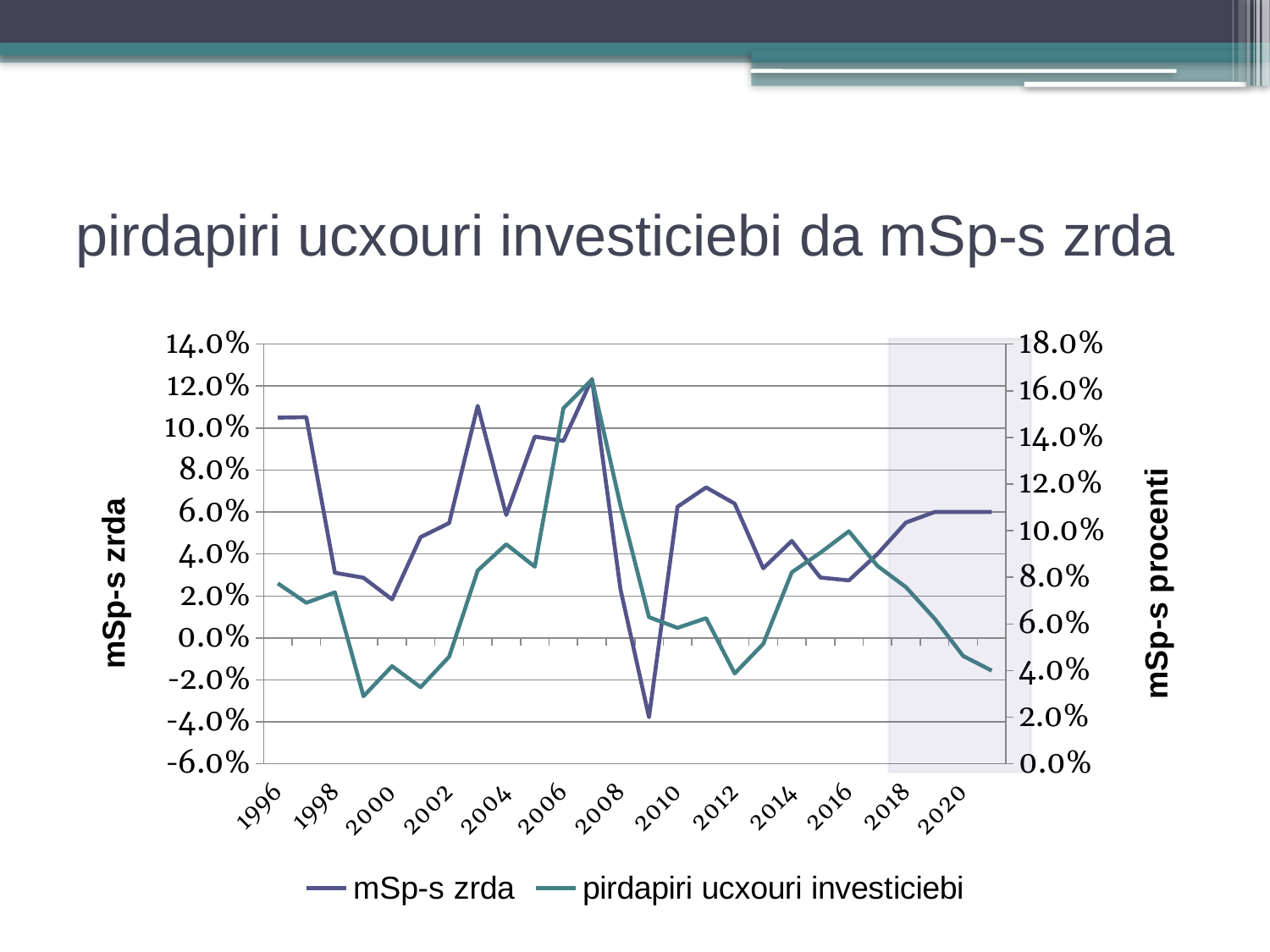

# pirdapiri ucxouri investiciebi da mSp-s zrda

### Chart

| Category | mSp-s zrda | pirdapiri ucxouri investiciebi |
|---|---|---|
| 1996 | 0.10496298396815851 | 0.0774023292452597 |
| 1997 | 0.10519039598065394 | 0.06908209967205473 |
| 1998 | 0.031049044635232725 | 0.07355628056308149 |
| 1999 | 0.02869256655925989 | 0.029006668696121375 |
| 2000 | 0.01838341146672895 | 0.04189277712752894 |
| 2001 | 0.0480545174190905 | 0.032852618452194775 |
| 2002 | 0.05473839393493107 | 0.045943820609833964 |
| 2003 | 0.1105810101180491 | 0.08290945288786067 |
| 2004 | 0.05859628683914164 | 0.0941870491762265 |
| 2005 | 0.09593086304888221 | 0.08457579244604656 |
| 2006 | 0.0938395913660246 | 0.15246929959464361 |
| 2007 | 0.12337855415763532 | 0.16479115449034276 |
| 2008 | 0.023140470783381106 | 0.11076567068926486 |
| 2009 | -0.03775773961108575 | 0.06291738665521938 |
| 2010 | 0.06253027580848003 | 0.05831557485479661 |
| 2011 | 0.0717354849552212 | 0.062461765099576724 |
| 2012 | 0.06400518301655422 | 0.03876672421506468 |
| 2013 | 0.033199310024192075 | 0.05142424043989547 |
| 2014 | 0.04623331525519836 | 0.0821576802200444 |
| 2015 | 0.028794005159750835 | 0.09053056122030474 |
| 2016 | 0.027440124524009235 | 0.09974605180257072 |
| 2017 | 0.04000053999080455 | 0.08489753784927623 |
| 2018 | 0.055000162848948486 | 0.0757691351275353 |
| 2019 | 0.05999987153445274 | 0.062279714202093245 |
| 2020 | 0.060000349990404045 | 0.04624503194407692 |
| 2021 | 0.059999562247689875 | 0.03998877852616116 |